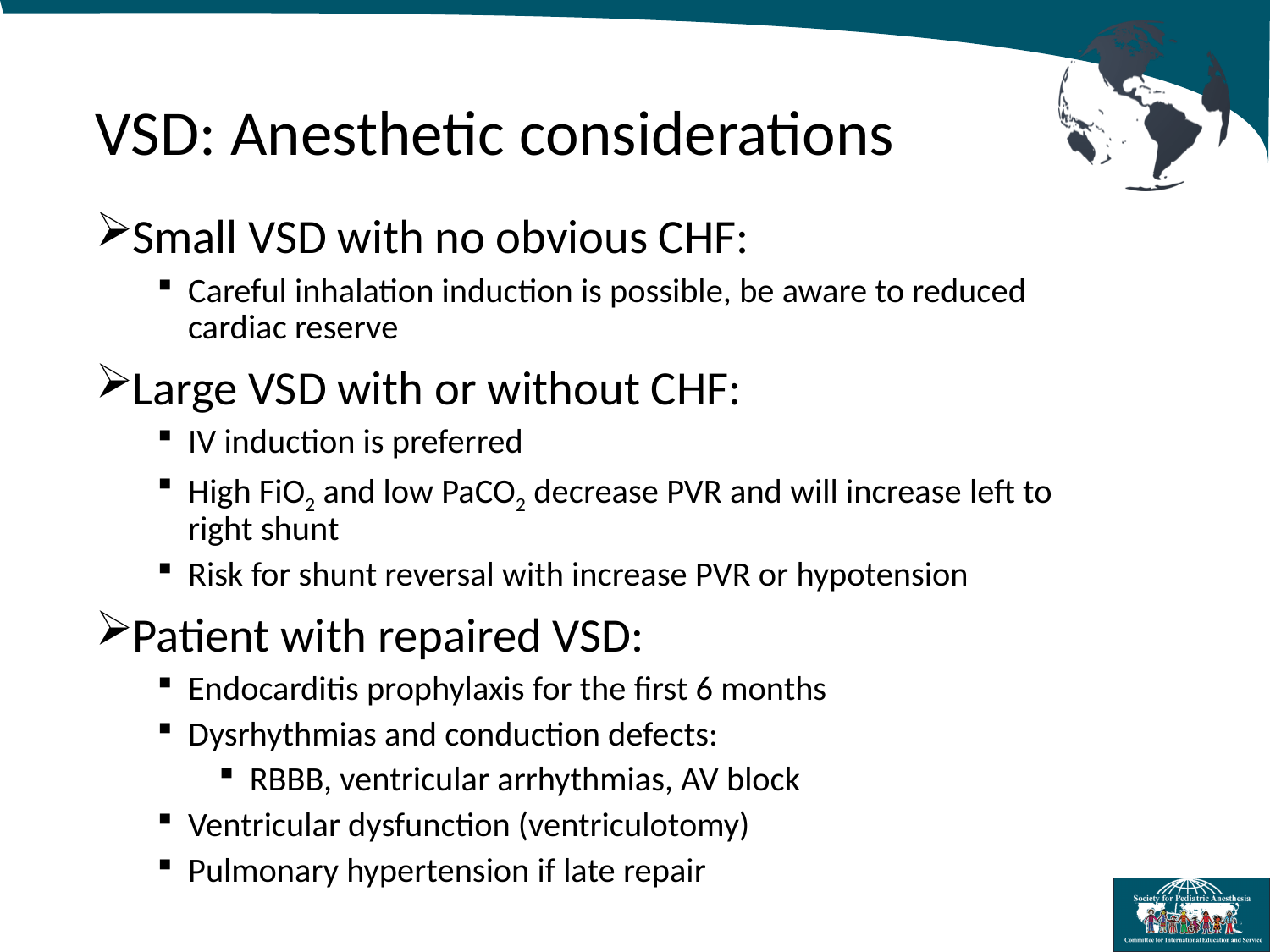

# VSD: Anesthetic considerations
Small VSD with no obvious CHF:
Careful inhalation induction is possible, be aware to reduced cardiac reserve
Large VSD with or without CHF:
IV induction is preferred
High FiO2 and low PaCO2 decrease PVR and will increase left to right shunt
Risk for shunt reversal with increase PVR or hypotension
Patient with repaired VSD:
Endocarditis prophylaxis for the first 6 months
Dysrhythmias and conduction defects:
RBBB, ventricular arrhythmias, AV block
Ventricular dysfunction (ventriculotomy)
Pulmonary hypertension if late repair